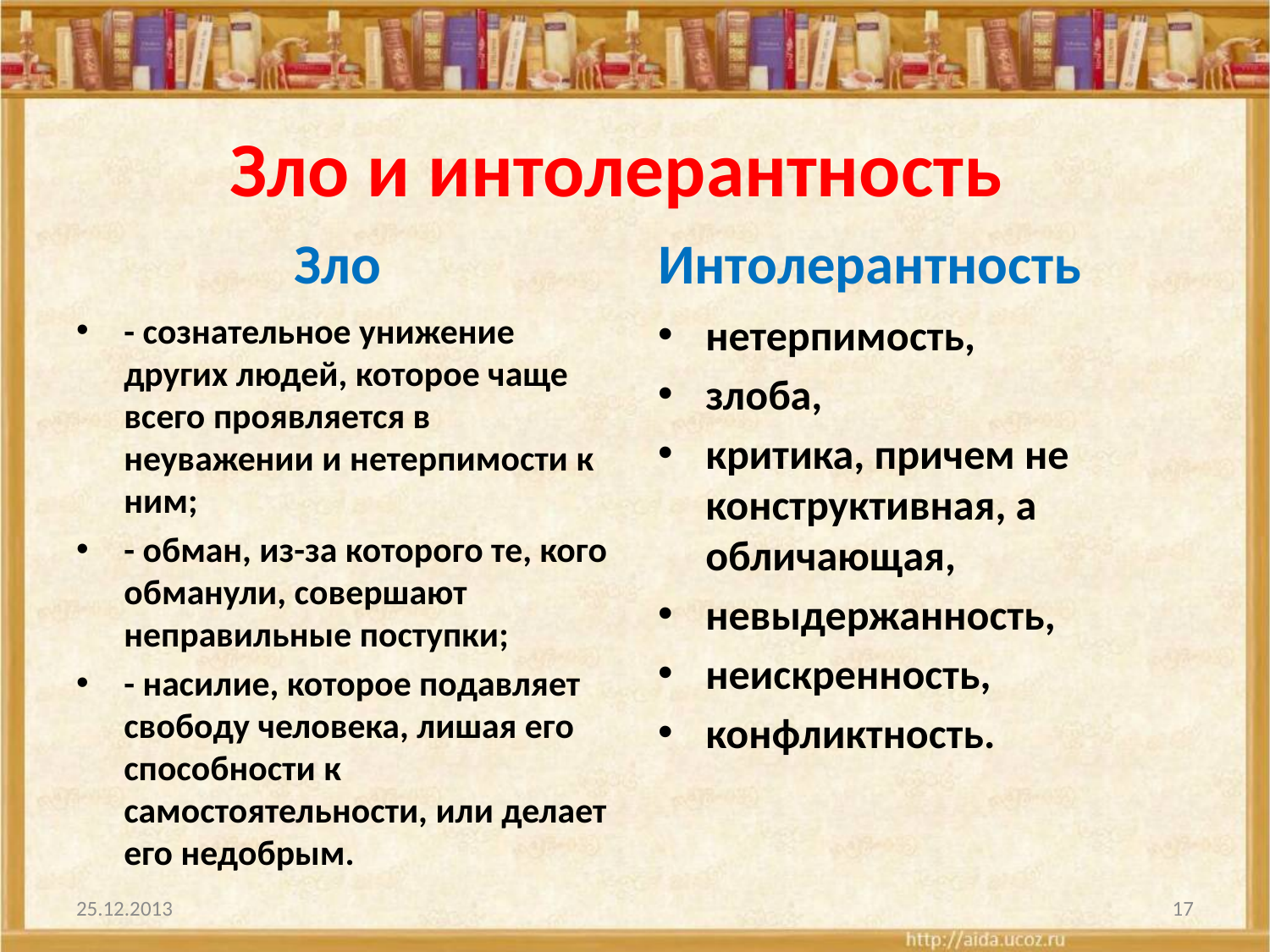

# Зло и интолерантность
Зло
Интолерантность
- сознательное унижение других людей, которое чаще всего проявляется в неуважении и нетерпимости к ним;
- обман, из-за которого те, кого обманули, совершают неправильные поступки;
- насилие, которое подавляет свободу человека, лишая его способности к самостоятельности, или делает его недобрым.
нетерпимость,
злоба,
критика, причем не конструктивная, а обличающая,
невыдержанность,
неискренность,
конфликтность.
25.12.2013
17